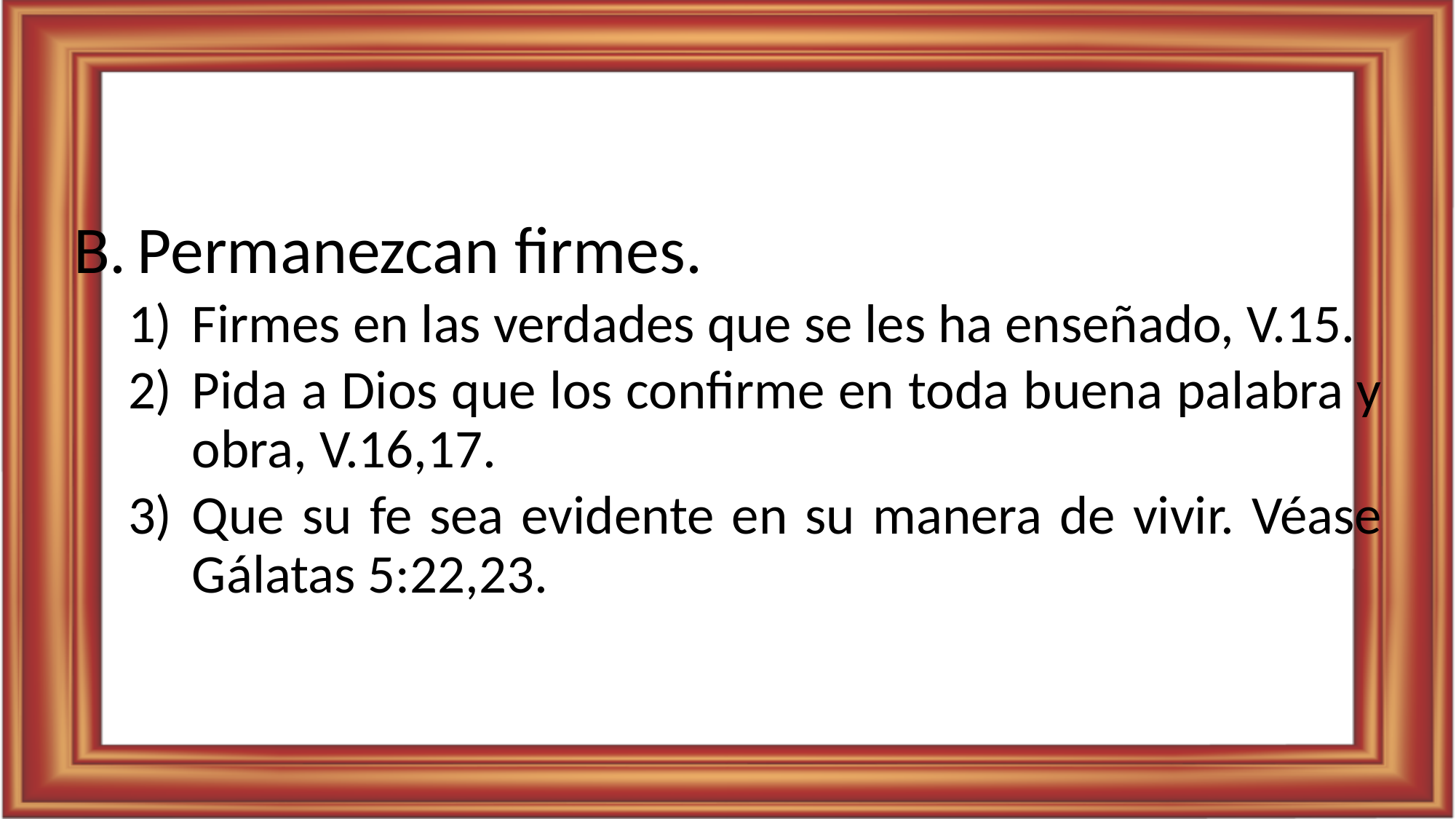

Permanezcan firmes.
Firmes en las verdades que se les ha enseñado, V.15.
Pida a Dios que los confirme en toda buena palabra y obra, V.16,17.
Que su fe sea evidente en su manera de vivir. Véase Gálatas 5:22,23.